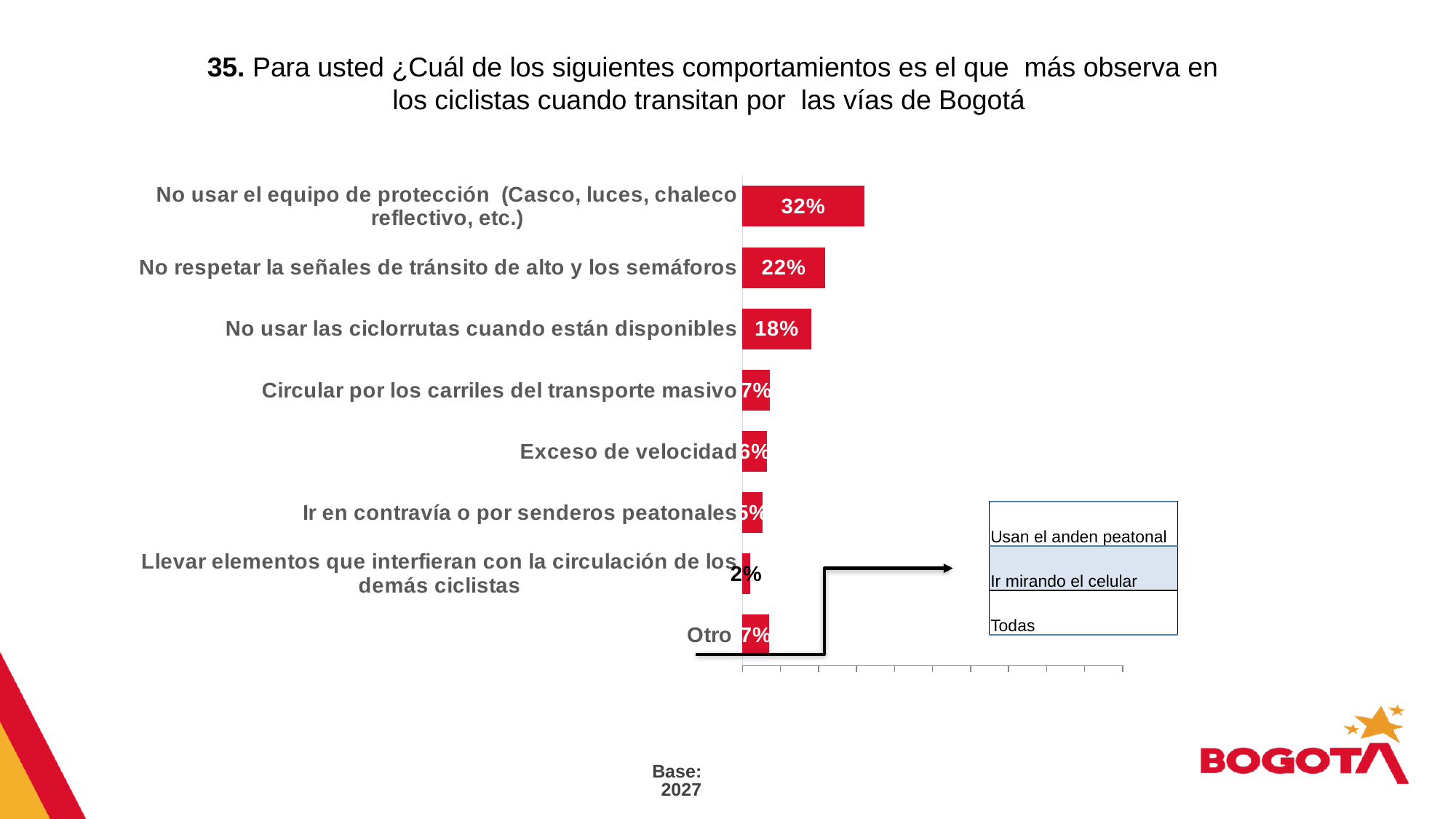

35. Para usted ¿Cuál de los siguientes comportamientos es el que  más observa en los ciclistas cuando transitan por  las vías de Bogotá

### Chart

| Category | Serie 1 |
|---|---|
| Otro  | 0.071 |
| Llevar elementos que interfieran con la circulación de los demás ciclistas | 0.02 |
| Ir en contravía o por senderos peatonales | 0.053 |
| Exceso de velocidad | 0.064 |
| Circular por los carriles del transporte masivo | 0.073 |
| No usar las ciclorrutas cuando están disponibles | 0.181 |
| No respetar la señales de tránsito de alto y los semáforos | 0.217 |
| No usar el equipo de protección  (Casco, luces, chaleco reflectivo, etc.) | 0.32 |
| Usan el anden peatonal |
| --- |
| Ir mirando el celular |
| Todas |
Base: 2027